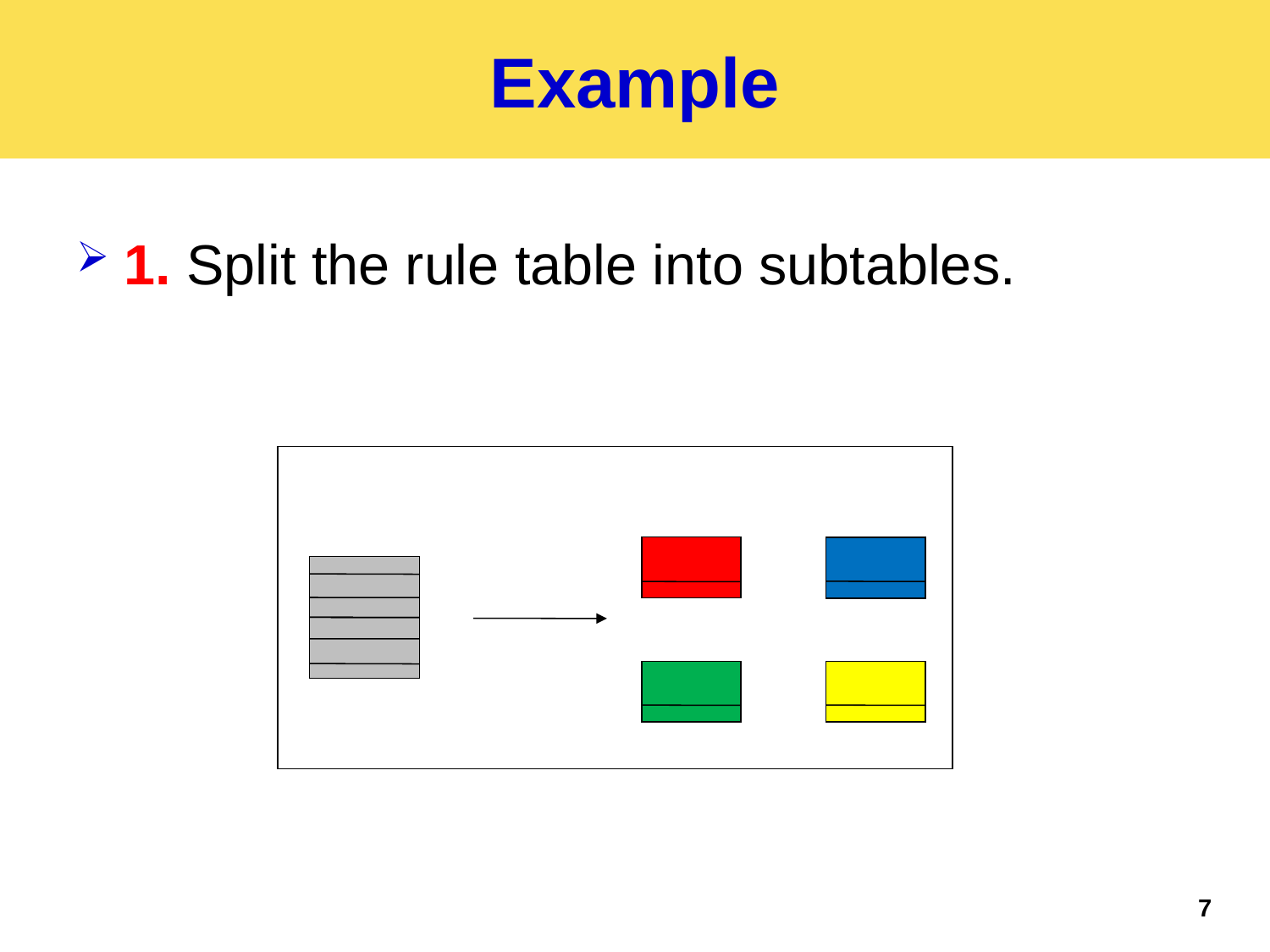

# Example
1. Split the rule table into subtables.

7